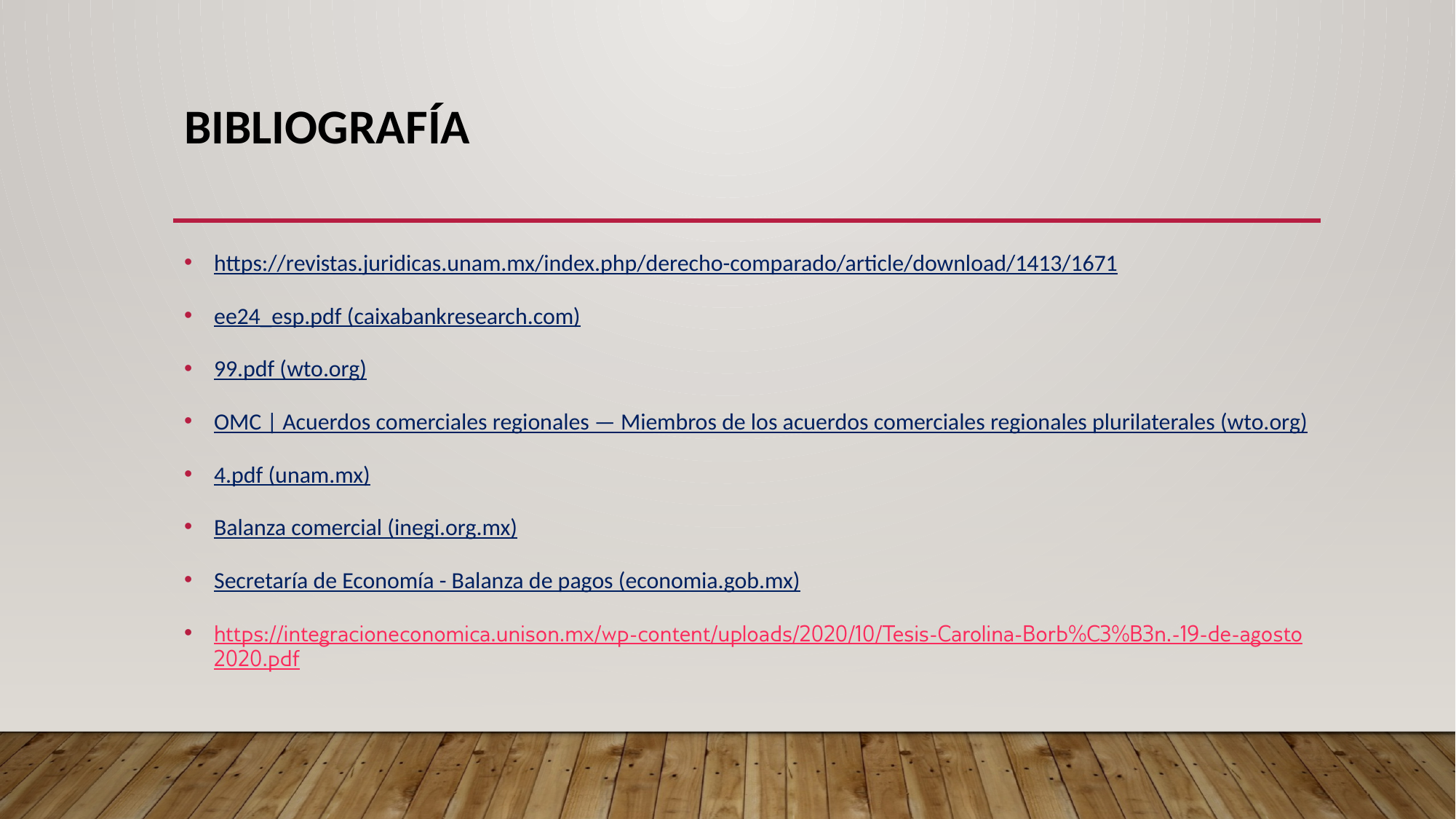

# Bibliografía
https://revistas.juridicas.unam.mx/index.php/derecho-comparado/article/download/1413/1671
ee24_esp.pdf (caixabankresearch.com)
99.pdf (wto.org)
OMC | Acuerdos comerciales regionales — Miembros de los acuerdos comerciales regionales plurilaterales (wto.org)
4.pdf (unam.mx)
Balanza comercial (inegi.org.mx)
Secretaría de Economía - Balanza de pagos (economia.gob.mx)
https://integracioneconomica.unison.mx/wp-content/uploads/2020/10/Tesis-Carolina-Borb%C3%B3n.-19-de-agosto2020.pdf